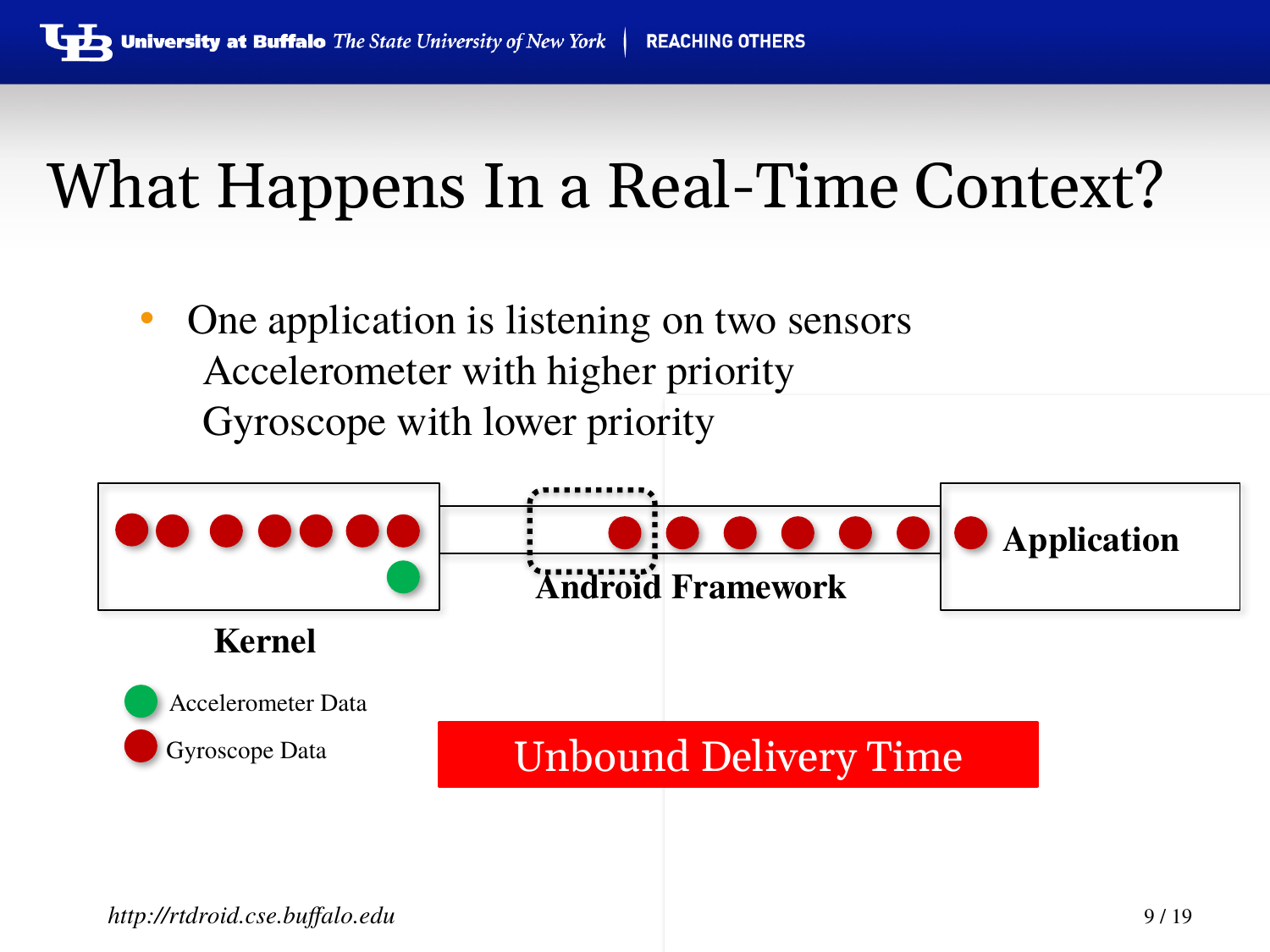

What Happens In a Real-Time Context?
One application is listening on two sensors
Accelerometer with higher priority
Gyroscope with lower priority

Application

Android Framework

Kernel
Accelerometer Data

Unbound Delivery Time
Gyroscope Data

http://rtdroid.cse.buffalo.edu
9 / 19